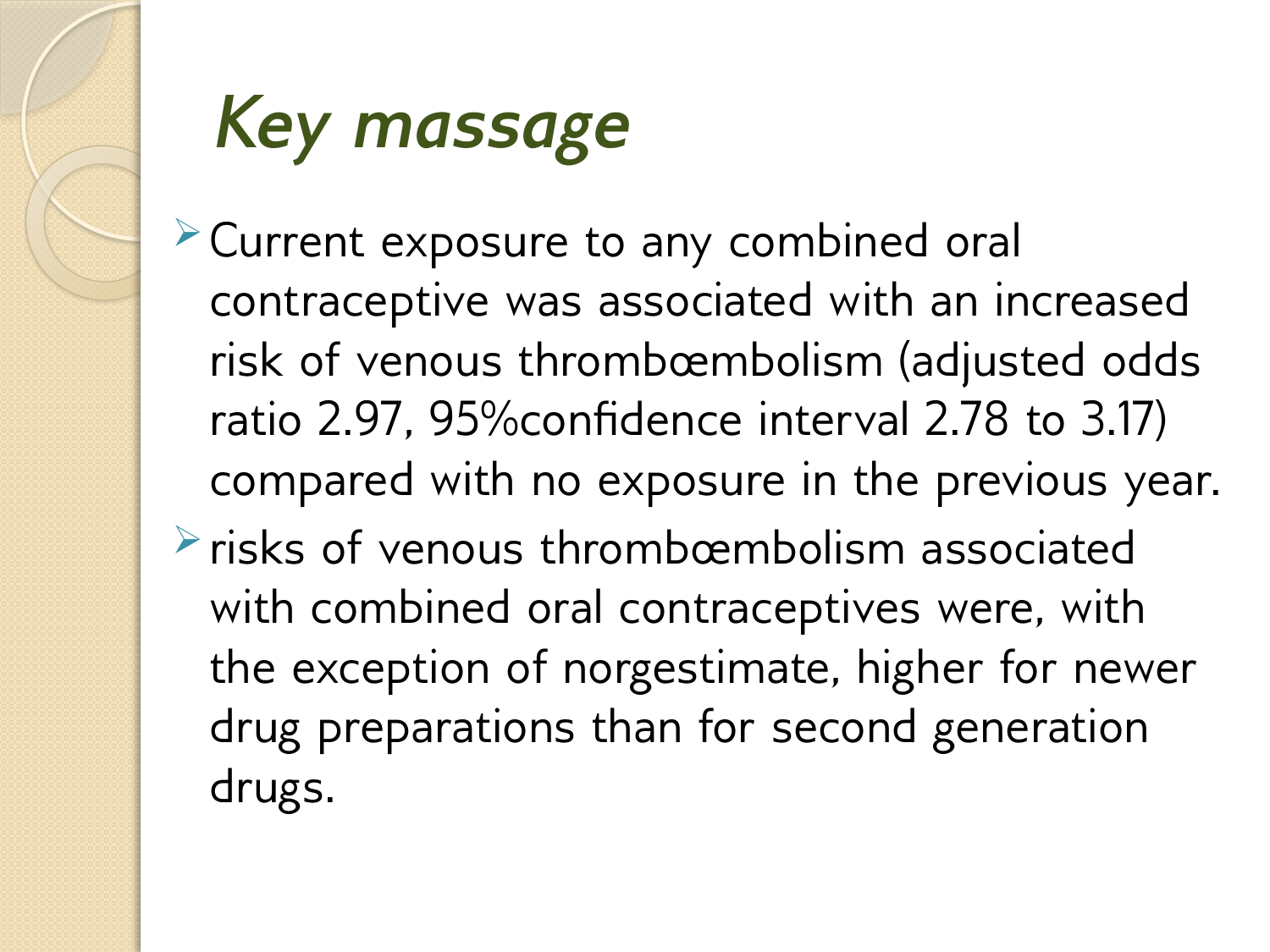

# Key massage
Current exposure to any combined oral contraceptive was associated with an increased risk of venous thromboembolism (adjusted odds ratio 2.97, 95%confidence interval 2.78 to 3.17) compared with no exposure in the previous year.
risks of venous thromboembolism associated with combined oral contraceptives were, with the exception of norgestimate, higher for newer drug preparations than for second generation drugs.